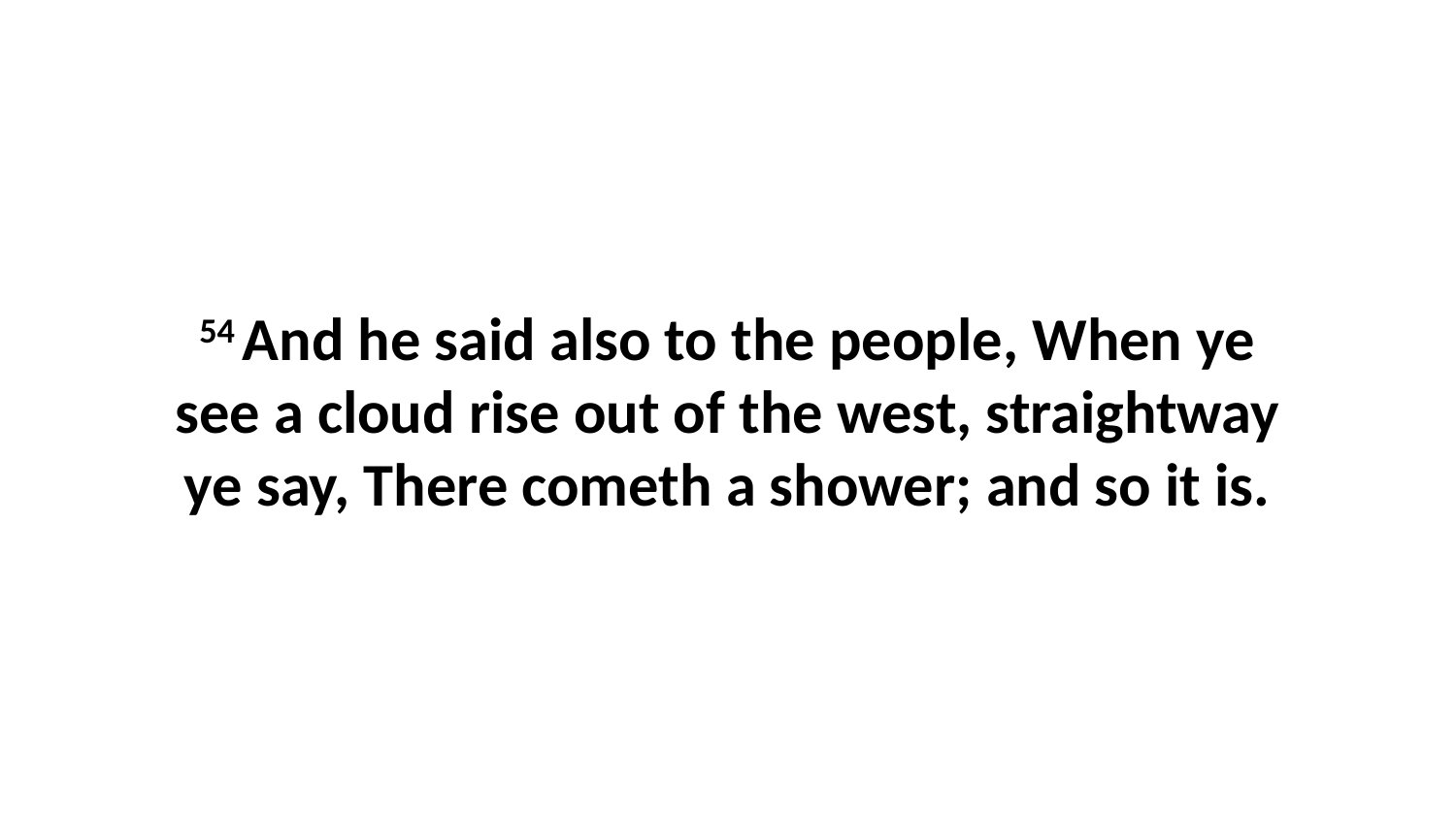

54 And he said also to the people, When ye see a cloud rise out of the west, straightway ye say, There cometh a shower; and so it is.